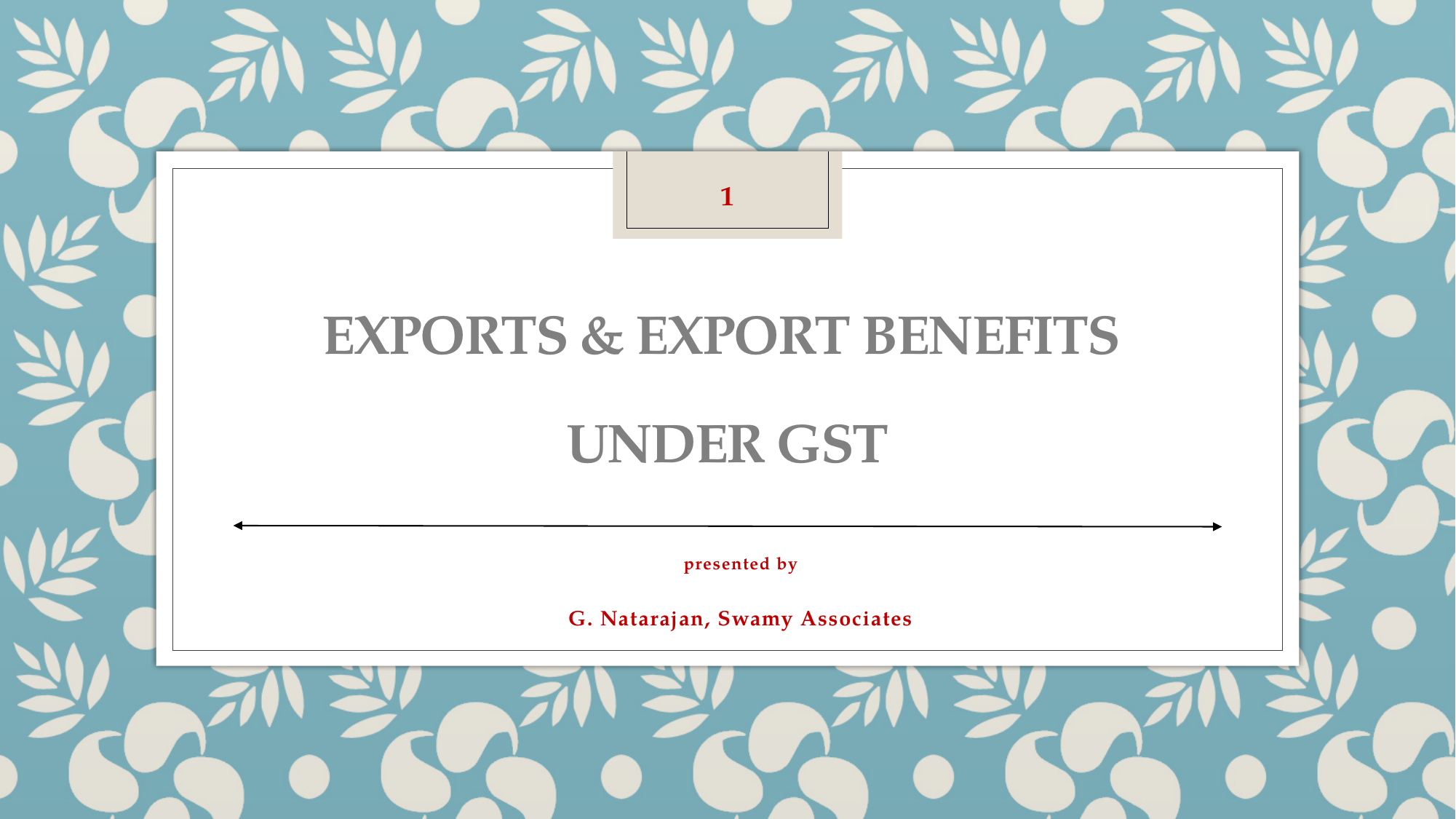

1
# Exports & Export benefits under GST
presented by

G. Natarajan, Swamy Associates